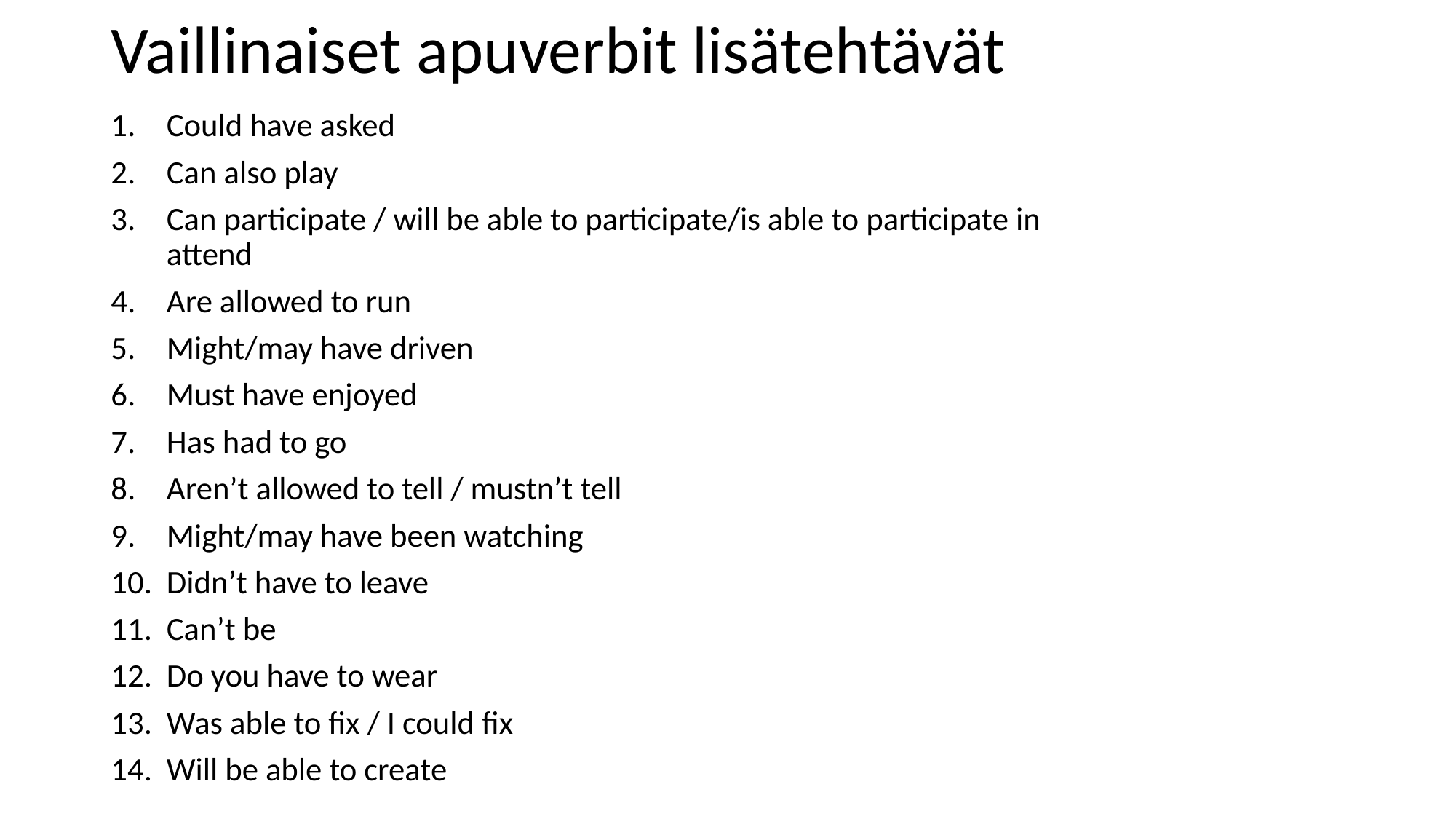

# Vaillinaiset apuverbit lisätehtävät
Could have asked
Can also play
Can participate / will be able to participate/is able to participate in
attend
Are allowed to run
Might/may have driven
Must have enjoyed
Has had to go
Aren’t allowed to tell / mustn’t tell
Might/may have been watching
Didn’t have to leave
Can’t be
Do you have to wear
Was able to fix / I could fix
Will be able to create